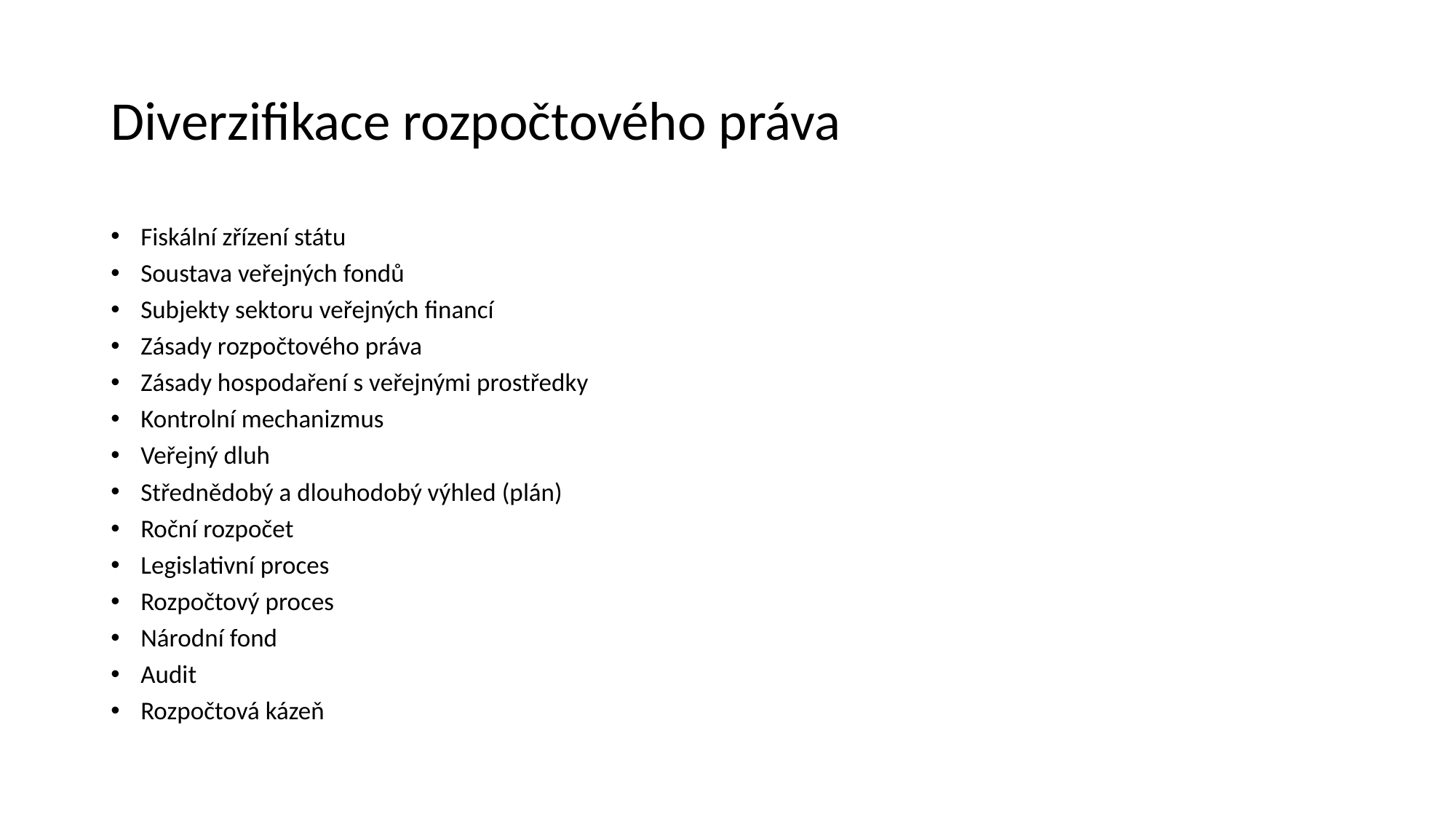

# Diverzifikace rozpočtového práva
Fiskální zřízení státu
Soustava veřejných fondů
Subjekty sektoru veřejných financí
Zásady rozpočtového práva
Zásady hospodaření s veřejnými prostředky
Kontrolní mechanizmus
Veřejný dluh
Střednědobý a dlouhodobý výhled (plán)
Roční rozpočet
Legislativní proces
Rozpočtový proces
Národní fond
Audit
Rozpočtová kázeň